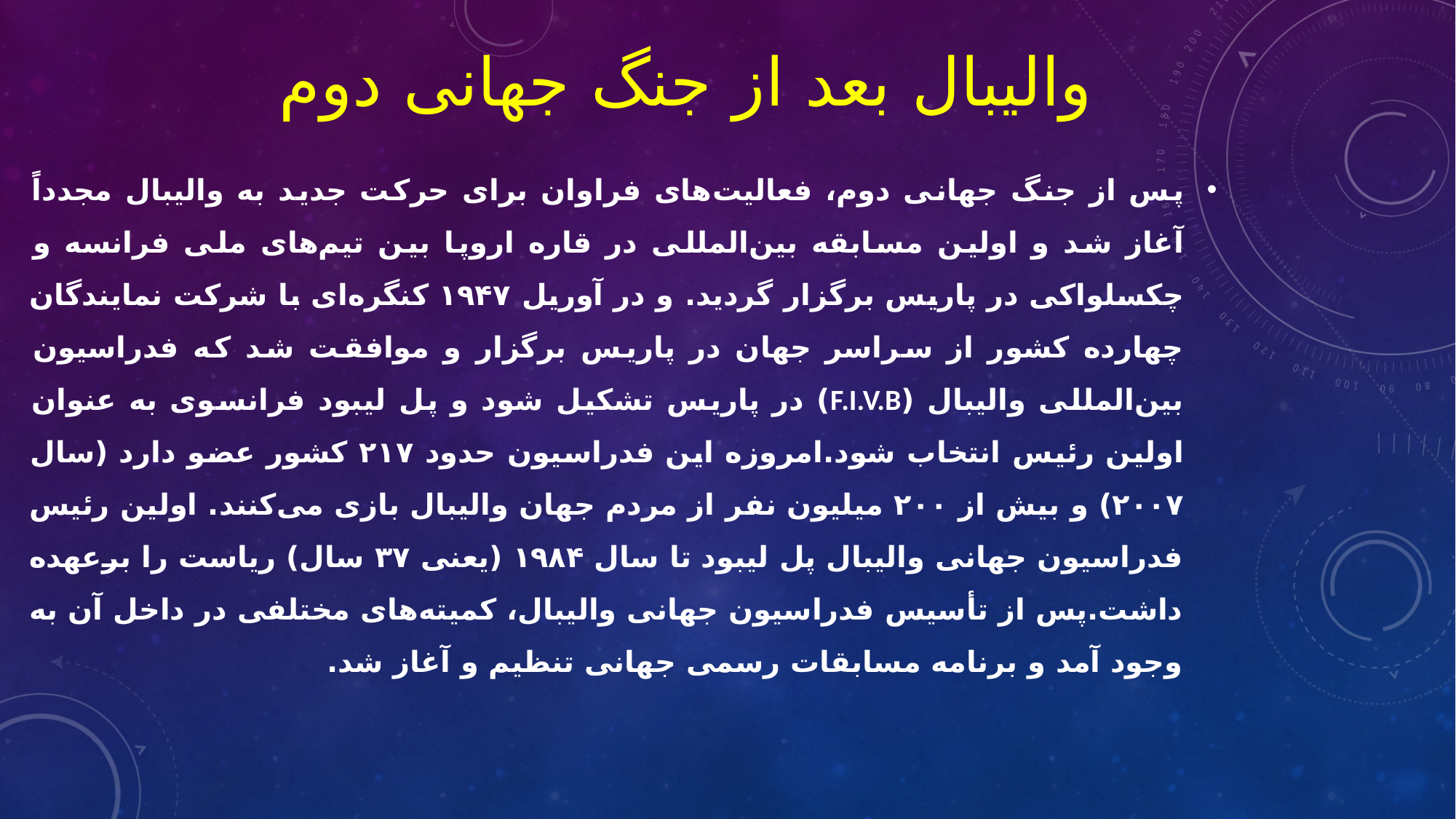

# والیبال بعد از جنگ جهانی دوم
پس از جنگ جهانی دوم، فعالیت‌های فراوان برای حرکت جدید به والیبال مجدداً آغاز شد و اولین مسابقه بین‌المللی در قاره اروپا بین تیم‌های ملی فرانسه و چکسلواکی در پاریس برگزار گردید. و در آوریل ۱۹۴۷ کنگره‌ای با شرکت نمایندگان چهارده کشور از سراسر جهان در پاریس برگزار و موافقت شد که فدراسیون بین‌المللی والیبال (F.I.V.B) در پاریس تشکیل شود و پل لیبود فرانسوی به عنوان اولین رئیس انتخاب شود.امروزه این فدراسیون حدود ۲۱۷ کشور عضو دارد (سال ۲۰۰۷) و بیش از ۲۰۰ میلیون نفر از مردم جهان والیبال بازی می‌کنند. اولین رئیس فدراسیون جهانی والیبال پل لیبود تا سال ۱۹۸۴ (یعنی ۳۷ سال) ریاست را برعهده داشت.پس از تأسیس فدراسیون جهانی والیبال، کمیته‌های مختلفی در داخل آن به وجود آمد و برنامه مسابقات رسمی جهانی تنظیم و آغاز شد.